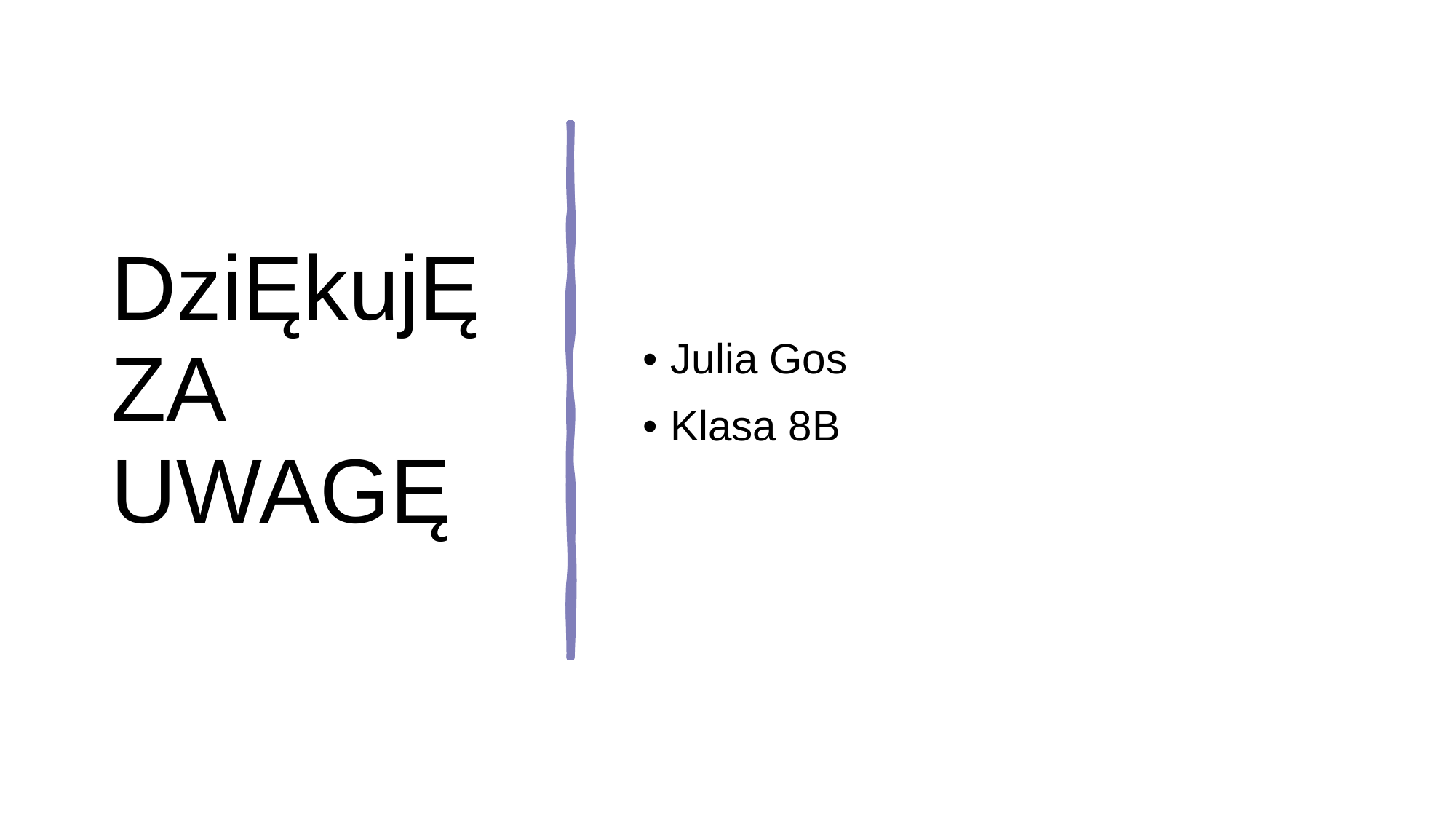

DziĘkujĘ ZA UWAGĘ
Julia Gos
Klasa 8B